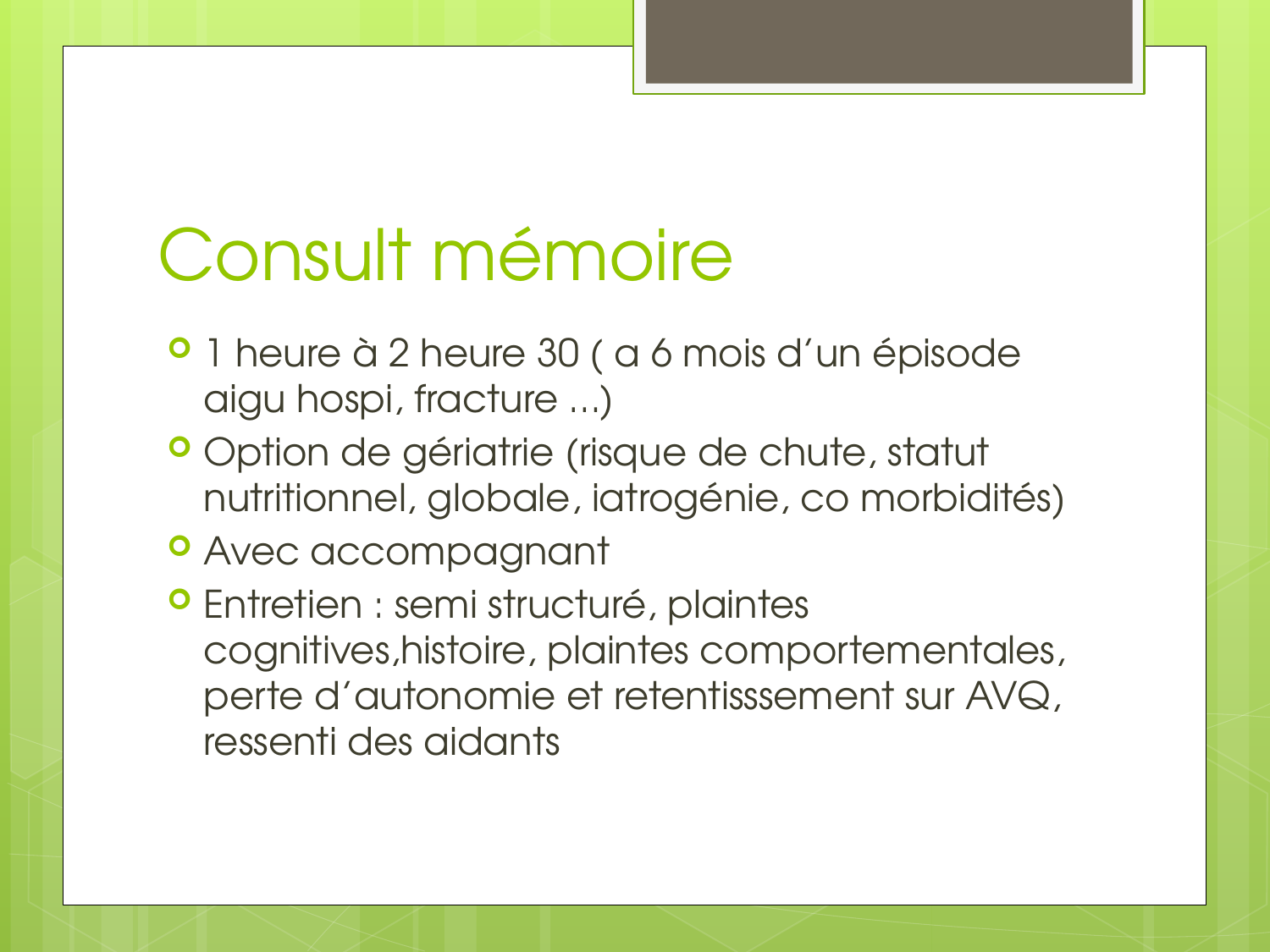

# Consult mémoire
1 heure à 2 heure 30 ( a 6 mois d’un épisode aigu hospi, fracture …)
Option de gériatrie (risque de chute, statut nutritionnel, globale, iatrogénie, co morbidités)
Avec accompagnant
Entretien : semi structuré, plaintes cognitives,histoire, plaintes comportementales, perte d’autonomie et retentisssement sur AVQ, ressenti des aidants